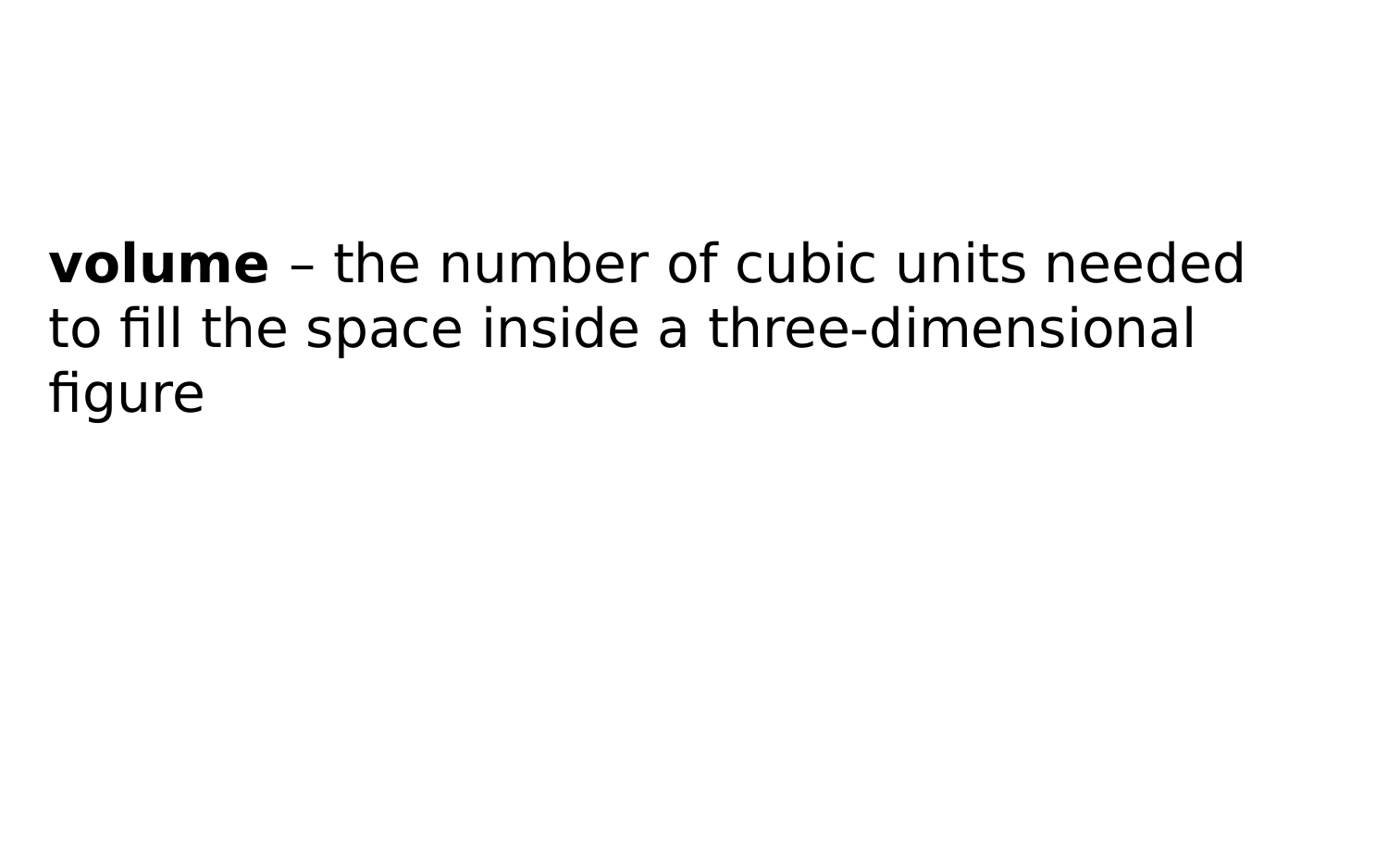

volume – the number of cubic units needed to fill the space inside a three-dimensional figure